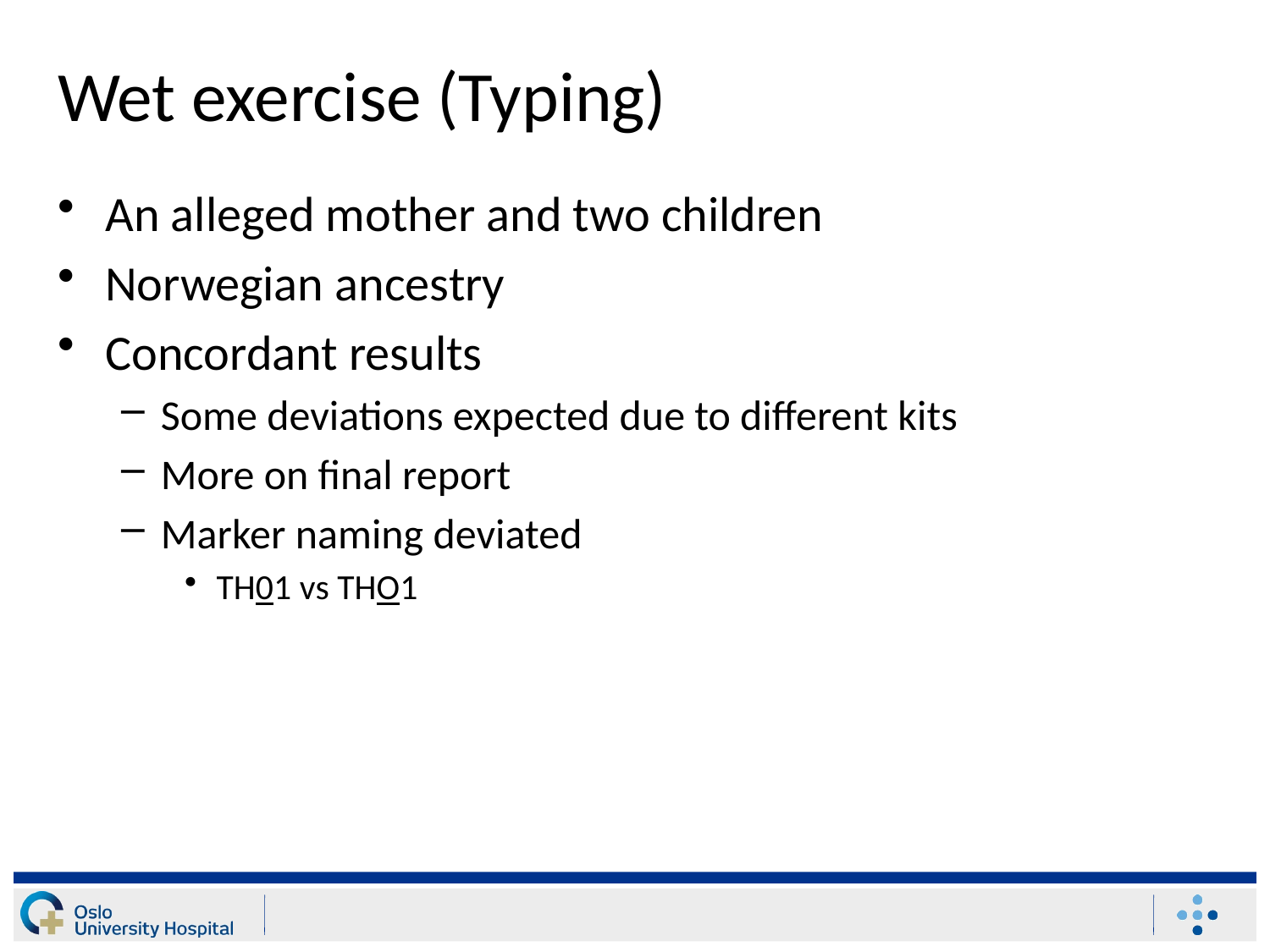

# Wet exercise (Typing)
An alleged mother and two children
Norwegian ancestry
Concordant results
Some deviations expected due to different kits
More on final report
Marker naming deviated
TH01 vs THO1